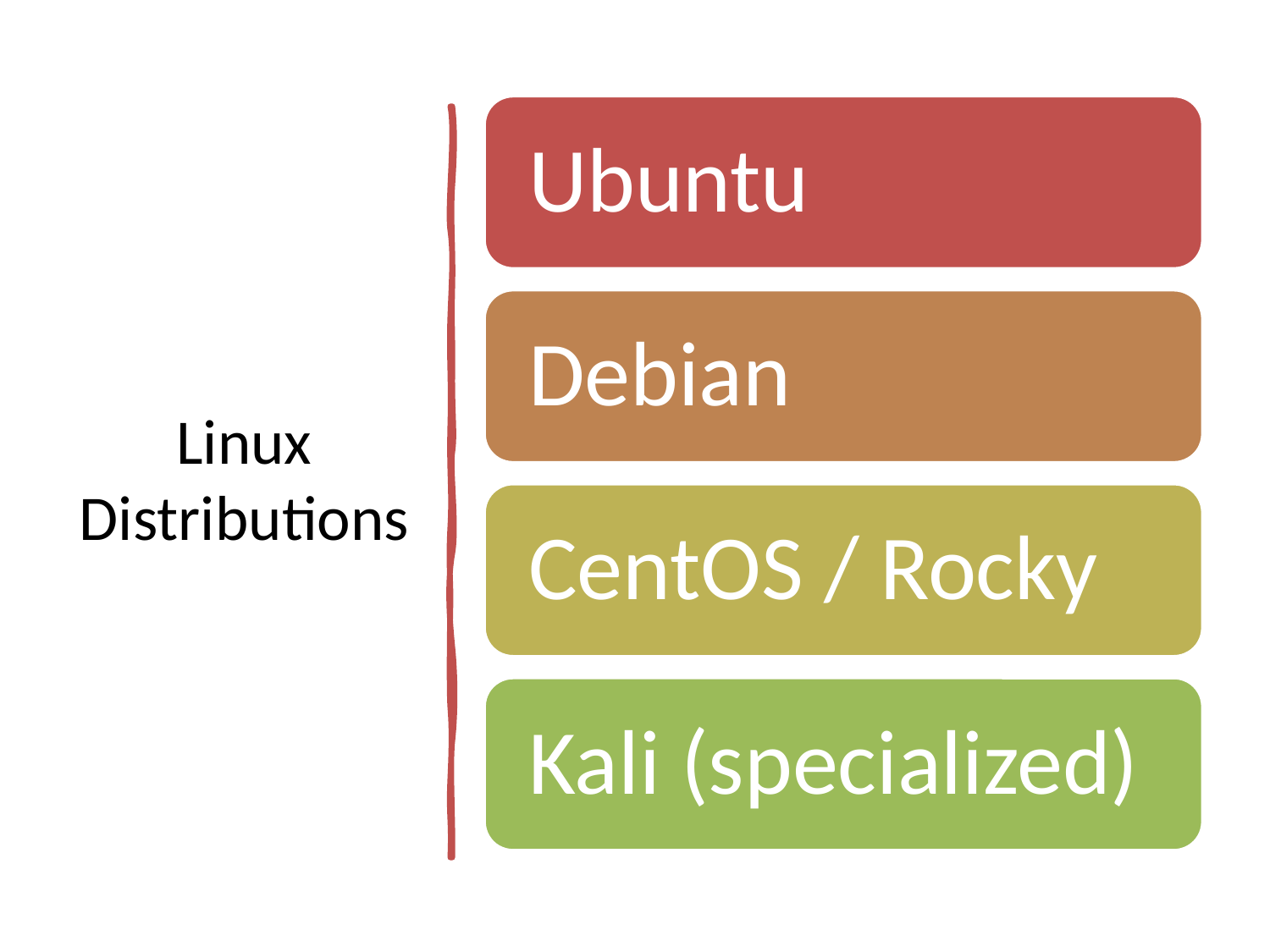

Ubuntu
Debian
CentOS / Rocky
Kali (specialized)
# Linux Distributions